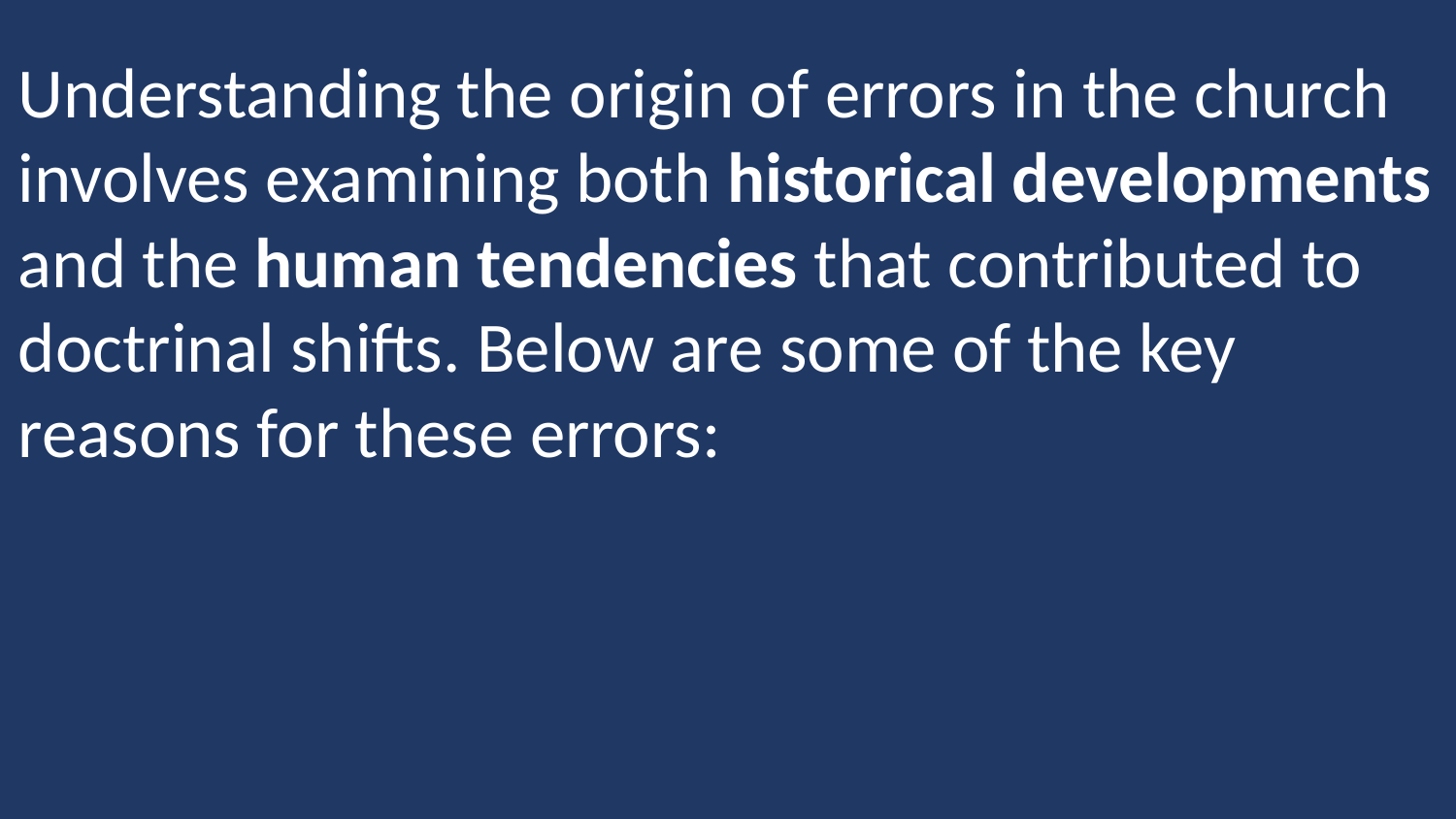

Understanding the origin of errors in the church involves examining both historical developments and the human tendencies that contributed to doctrinal shifts. Below are some of the key reasons for these errors: